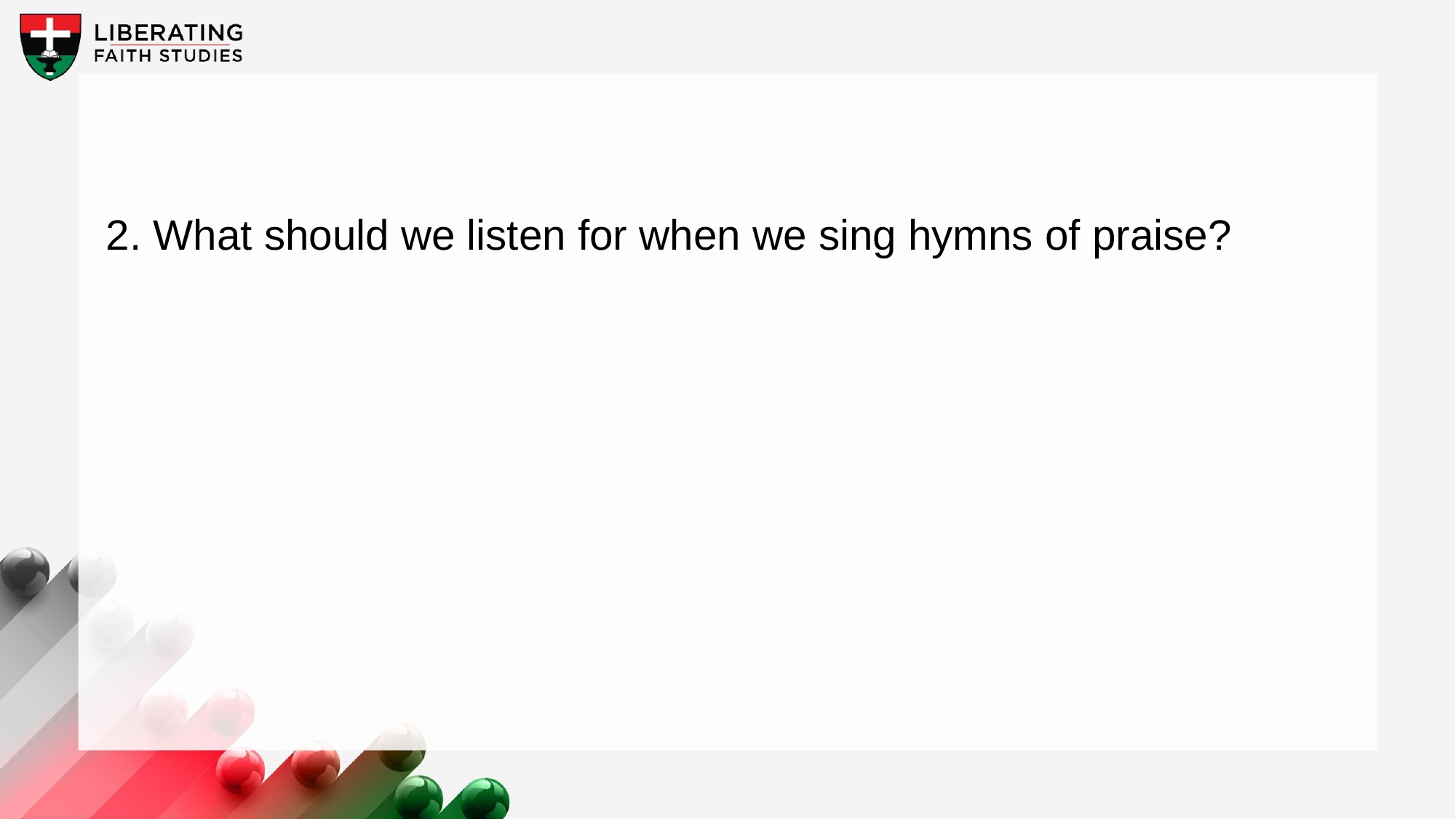

2. What should we listen for when we sing hymns of praise?